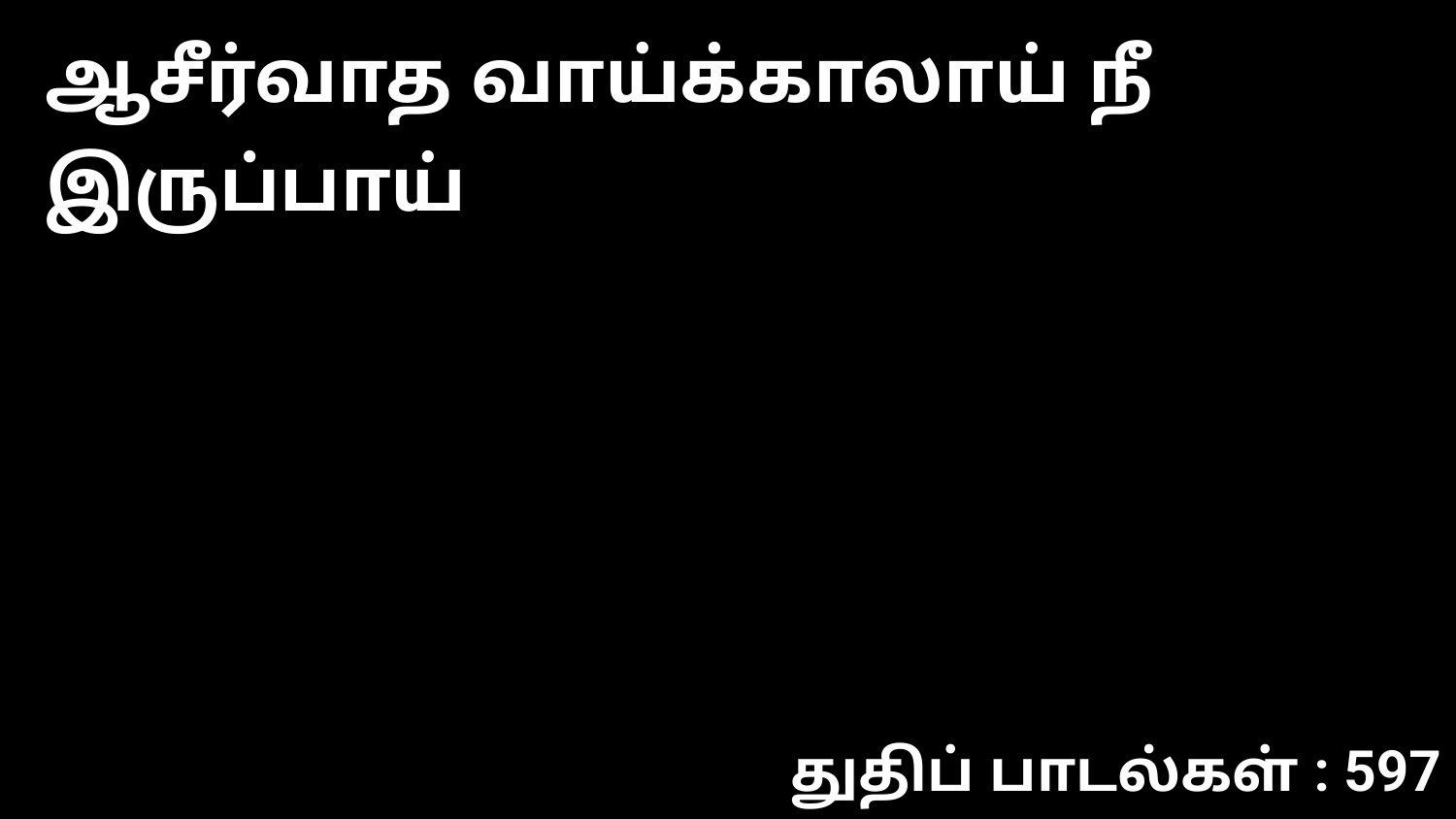

ஆசீர்வாத வாய்க்காலாய் நீ இருப்பாய்
துதிப் பாடல்கள் : 597